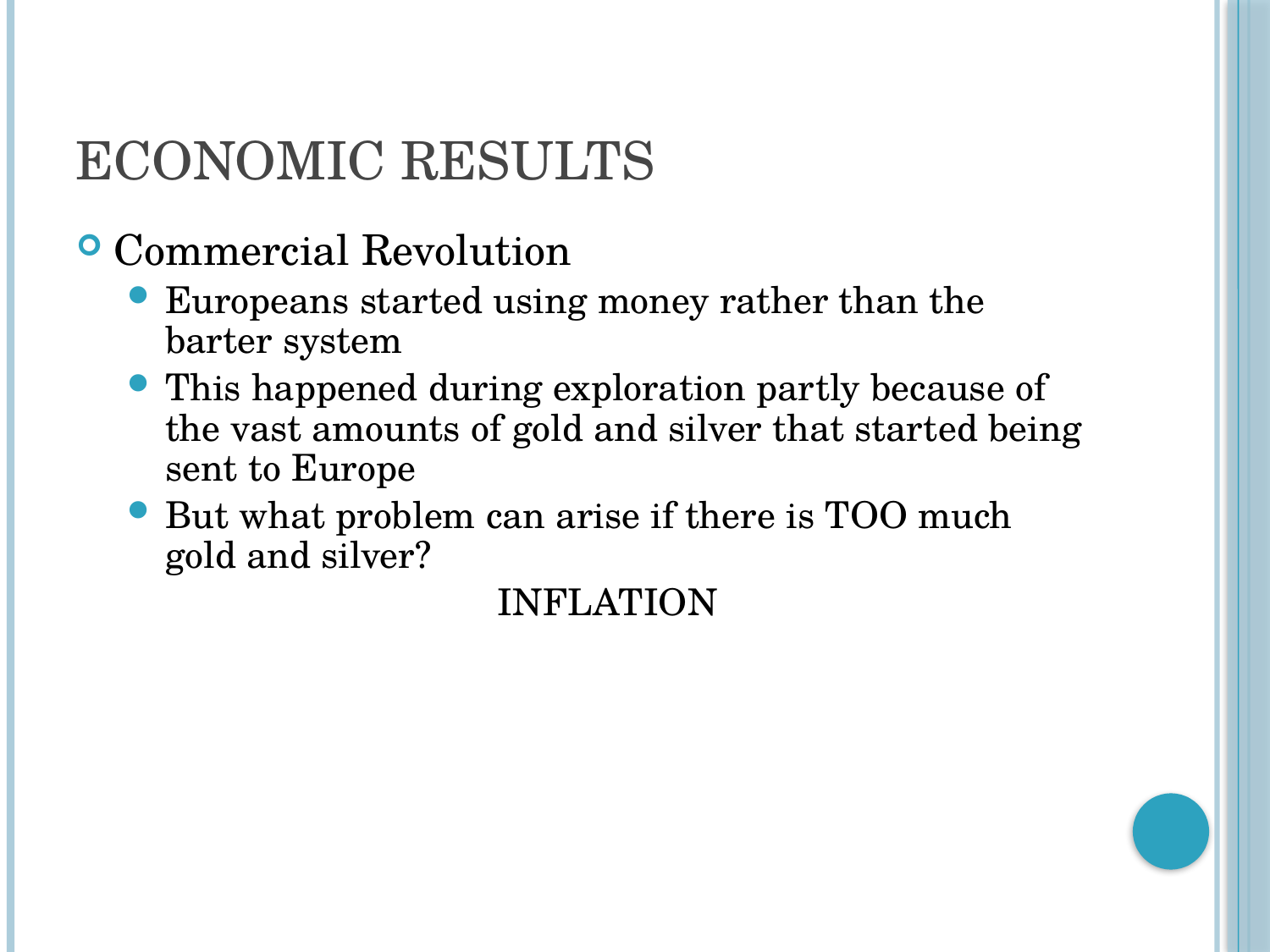

# Economic Results
Commercial Revolution
Europeans started using money rather than the barter system
This happened during exploration partly because of the vast amounts of gold and silver that started being sent to Europe
But what problem can arise if there is TOO much gold and silver?
INFLATION